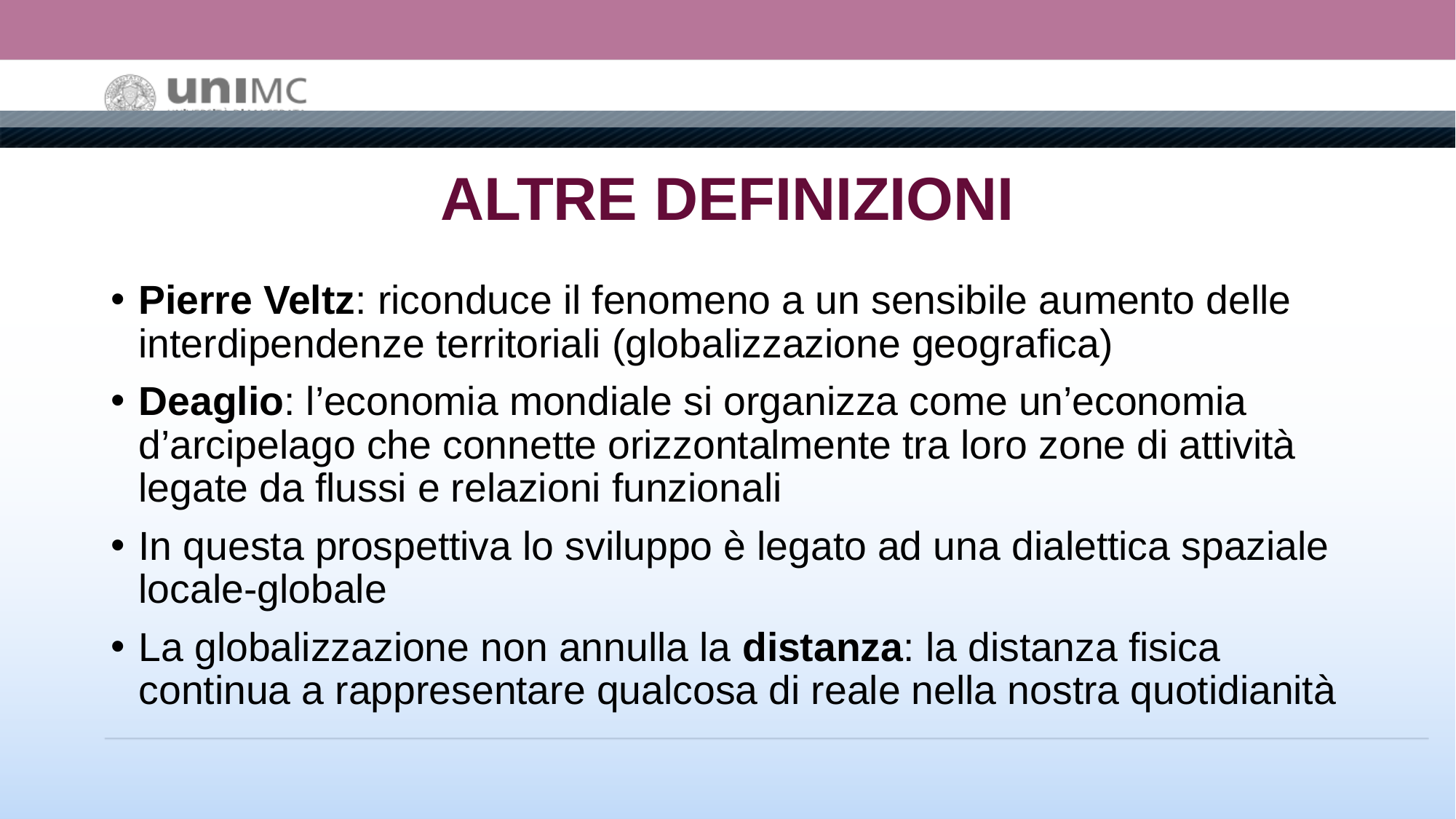

# ALTRE DEFINIZIONI
Pierre Veltz: riconduce il fenomeno a un sensibile aumento delle interdipendenze territoriali (globalizzazione geografica)
Deaglio: l’economia mondiale si organizza come un’economia d’arcipelago che connette orizzontalmente tra loro zone di attività legate da flussi e relazioni funzionali
In questa prospettiva lo sviluppo è legato ad una dialettica spaziale locale-globale
La globalizzazione non annulla la distanza: la distanza fisica continua a rappresentare qualcosa di reale nella nostra quotidianità